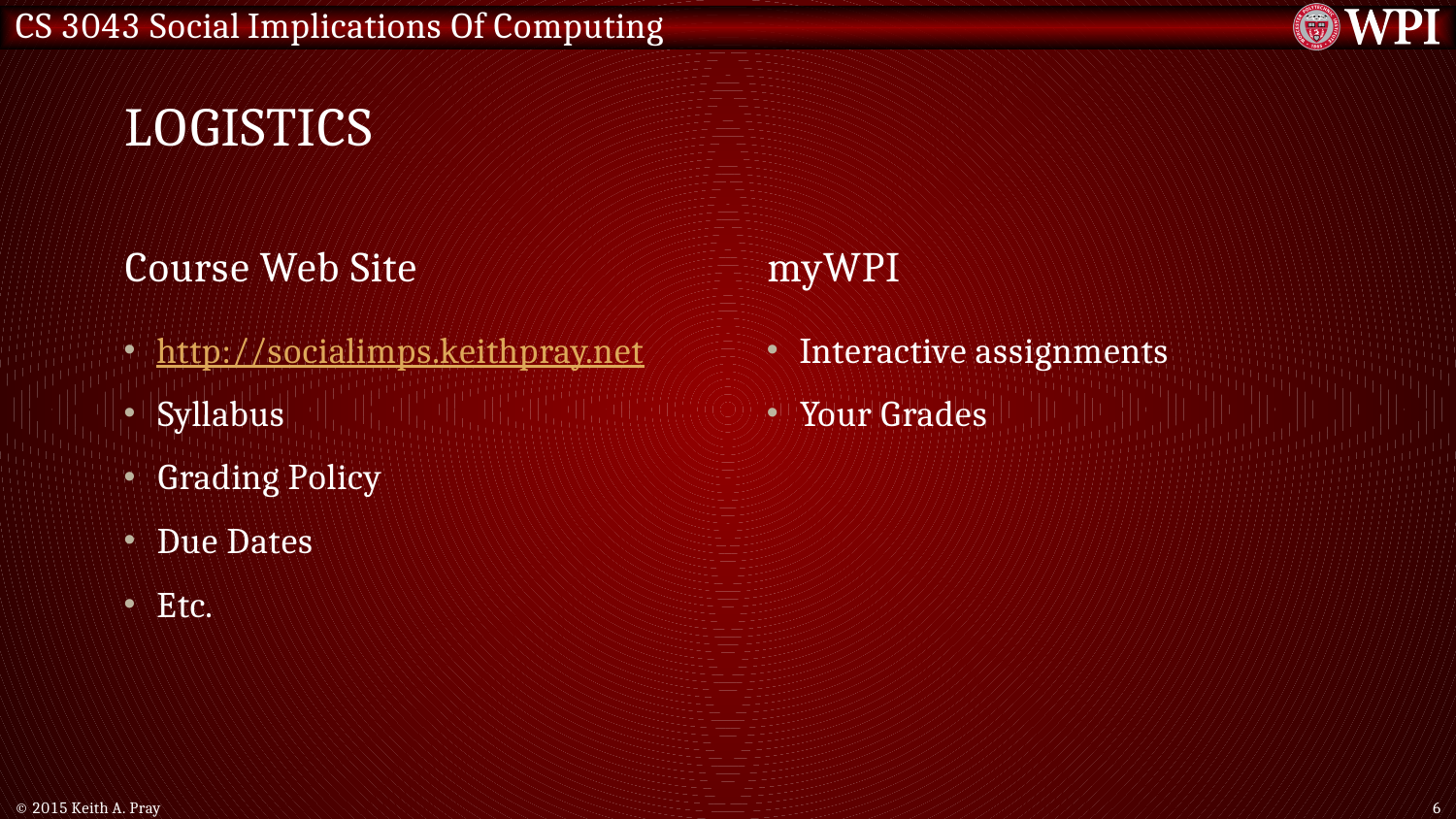

# Logistics
Course Web Site
myWPI
http://socialimps.keithpray.net
Syllabus
Grading Policy
Due Dates
Etc.
Interactive assignments
Your Grades
© 2015 Keith A. Pray
6